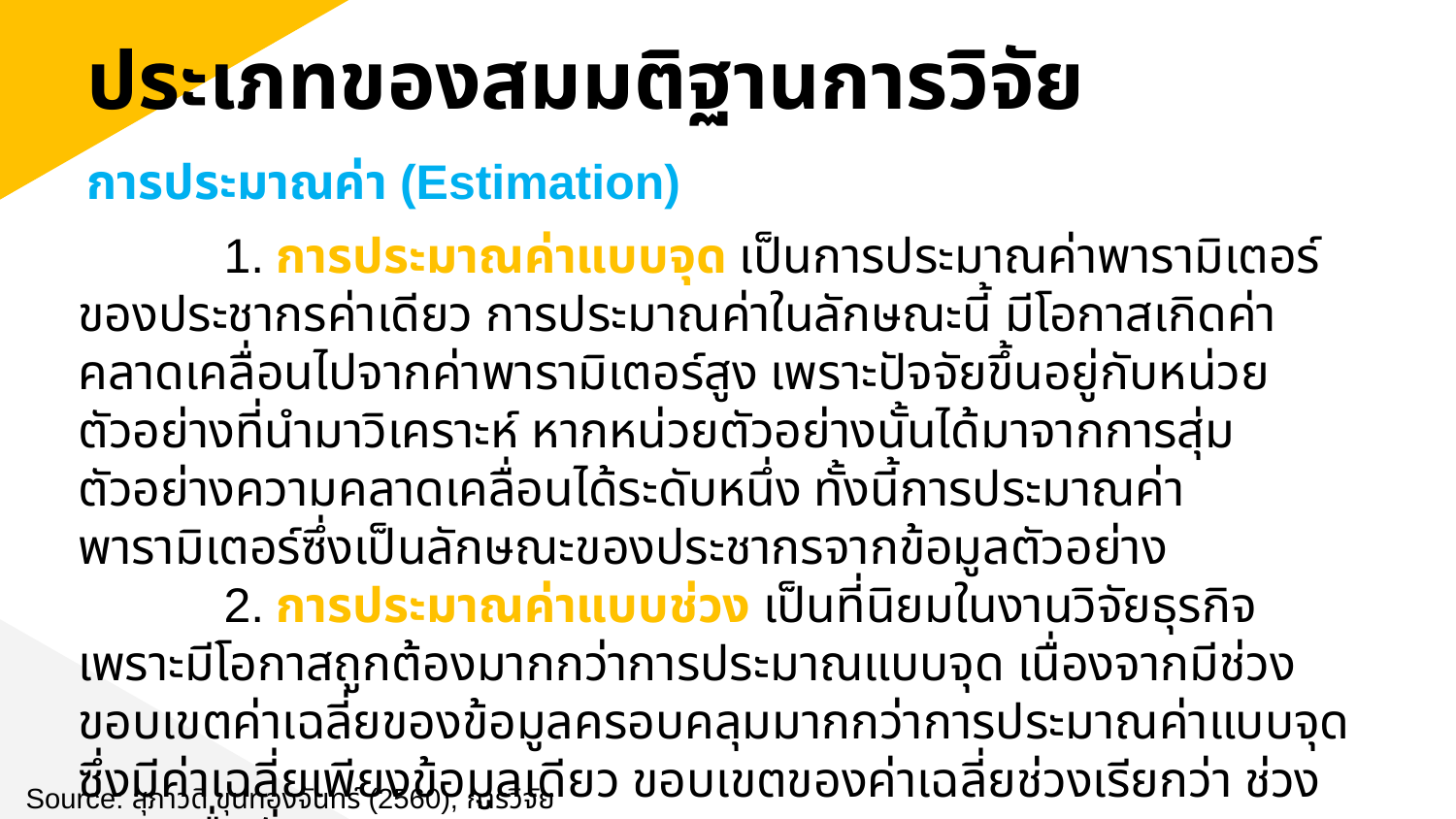

ประเภทของสมมติฐานการวิจัย
การประมาณค่า (Estimation)
	1. การประมาณค่าแบบจุด เป็นการประมาณค่าพารามิเตอร์ของประชากรค่าเดียว การประมาณค่าในลักษณะนี้ มีโอกาสเกิดค่าคลาดเคลื่อนไปจากค่าพารามิเตอร์สูง เพราะปัจจัยขึ้นอยู่กับหน่วยตัวอย่างที่นำมาวิเคราะห์ หากหน่วยตัวอย่างนั้นได้มาจากการสุ่มตัวอย่างความคลาดเคลื่อนได้ระดับหนึ่ง ทั้งนี้การประมาณค่าพารามิเตอร์ซึ่งเป็นลักษณะของประชากรจากข้อมูลตัวอย่าง
	2. การประมาณค่าแบบช่วง เป็นที่นิยมในงานวิจัยธุรกิจ เพราะมีโอกาสถูกต้องมากกว่าการประมาณแบบจุด เนื่องจากมีช่วงขอบเขตค่าเฉลี่ยของข้อมูลครอบคลุมมากกว่าการประมาณค่าแบบจุดซึ่งมีค่าเฉลี่ยเพียงข้อมูลเดียว ขอบเขตของค่าเฉลี่ยช่วงเรียกว่า ช่วงความเชื่อมั่น (Confidence Interval)
Source: สุภาวดี ขุนทองจันทร์ (2560), การวิจัยธุรกิจ